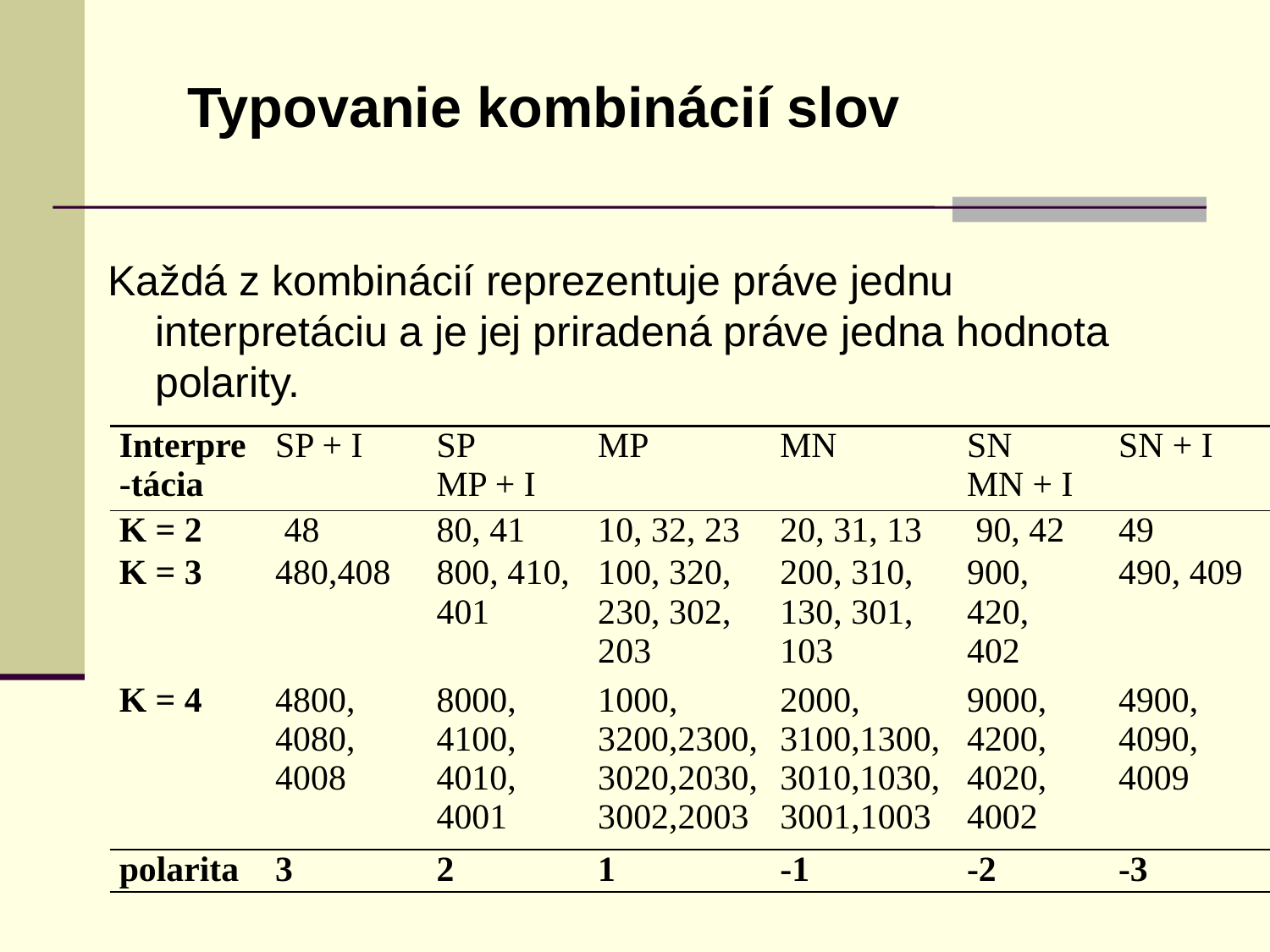

Typovanie kombinácií slov

Každá z kombinácií reprezentuje práve jednu interpretáciu a je jej priradená práve jedna hodnota polarity.
| Interpre-tácia | SP + I | SP MP + I | MP | MN | SN MN + I | SN + I |
| --- | --- | --- | --- | --- | --- | --- |
| K = 2 | 48 | 80, 41 | 10, 32, 23 | 20, 31, 13 | 90, 42 | 49 |
| K = 3 | 480,408 | 800, 410, 401 | 100, 320, 230, 302, 203 | 200, 310, 130, 301, 103 | 900, 420, 402 | 490, 409 |
| K = 4 | 4800, 4080, 4008 | 8000, 4100, 4010, 4001 | 1000, 3200,2300, 3020,2030, 3002,2003 | 2000, 3100,1300, 3010,1030, 3001,1003 | 9000, 4200, 4020, 4002 | 4900, 4090, 4009 |
| polarita | 3 | 2 | 1 | -1 | -2 | -3 |